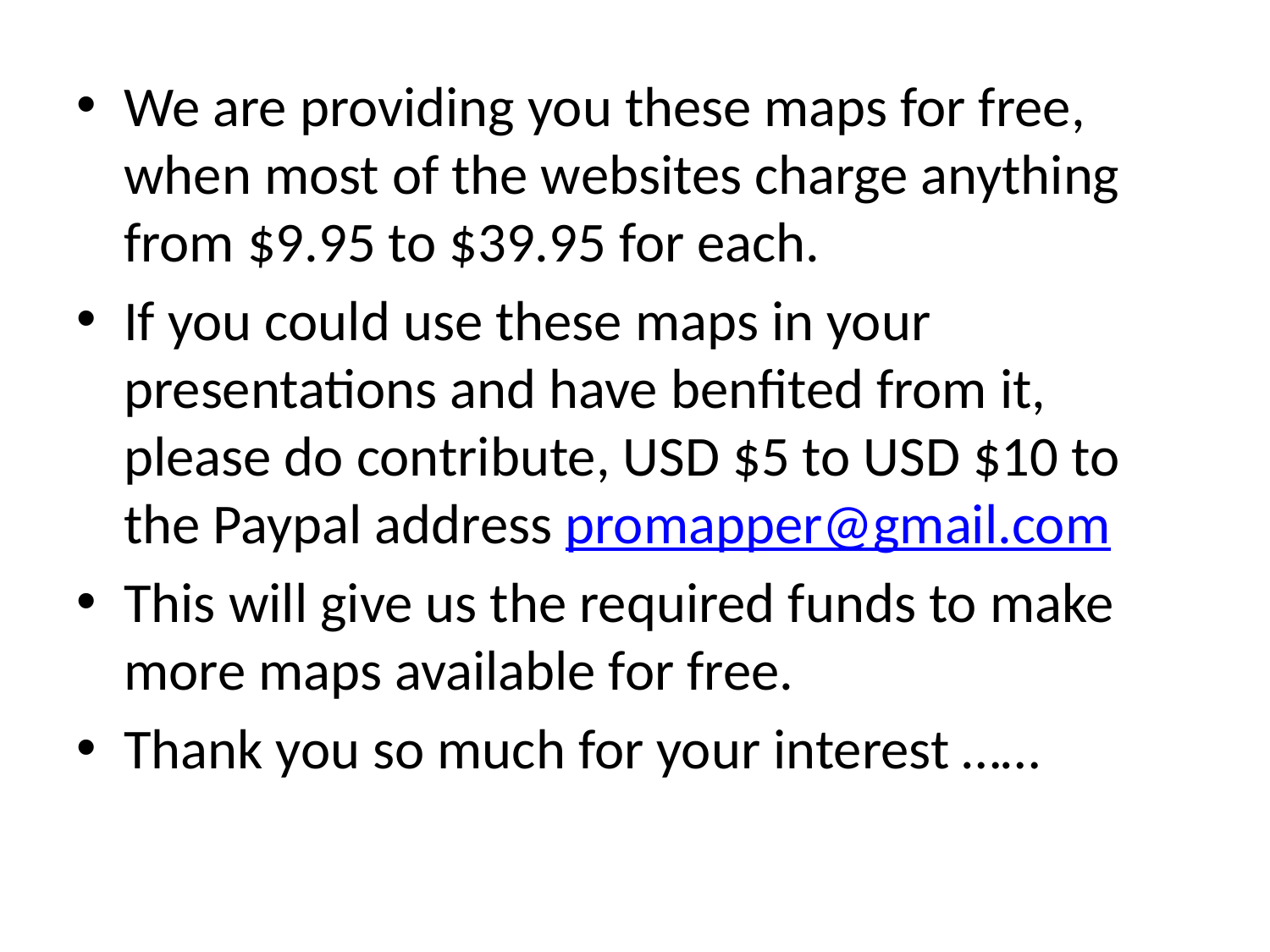

We are providing you these maps for free, when most of the websites charge anything from $9.95 to $39.95 for each.
If you could use these maps in your presentations and have benfited from it, please do contribute, USD $5 to USD $10 to the Paypal address promapper@gmail.com
This will give us the required funds to make more maps available for free.
Thank you so much for your interest ……